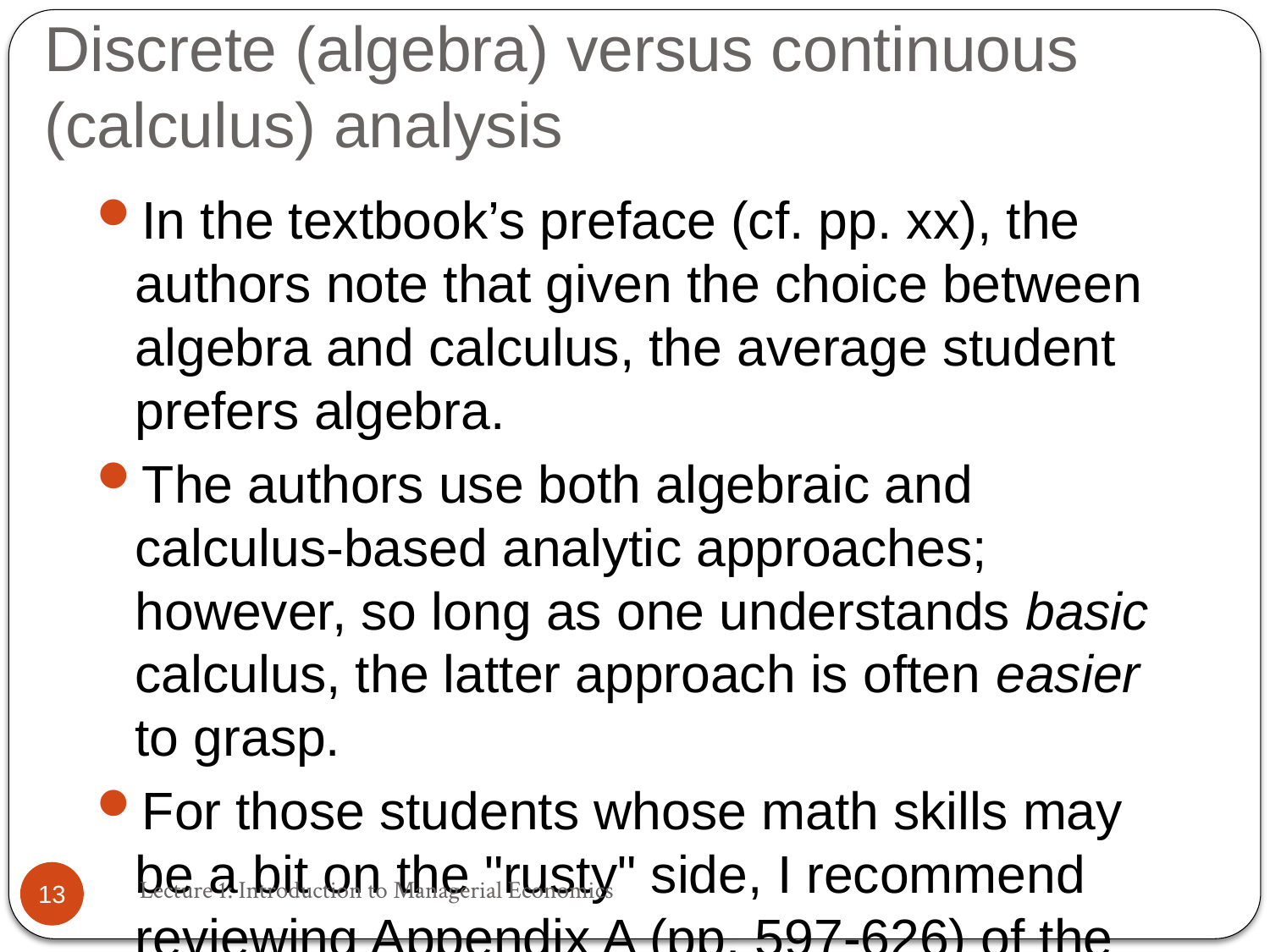

# Discrete (algebra) versus continuous (calculus) analysis
In the textbook’s preface (cf. pp. xx), the authors note that given the choice between algebra and calculus, the average student prefers algebra.
The authors use both algebraic and calculus-based analytic approaches; however, so long as one understands basic calculus, the latter approach is often easier to grasp.
For those students whose math skills may be a bit on the "rusty" side, I recommend reviewing Appendix A (pp. 597-626) of the textbook.
Lecture 1: Introduction to Managerial Economics
13